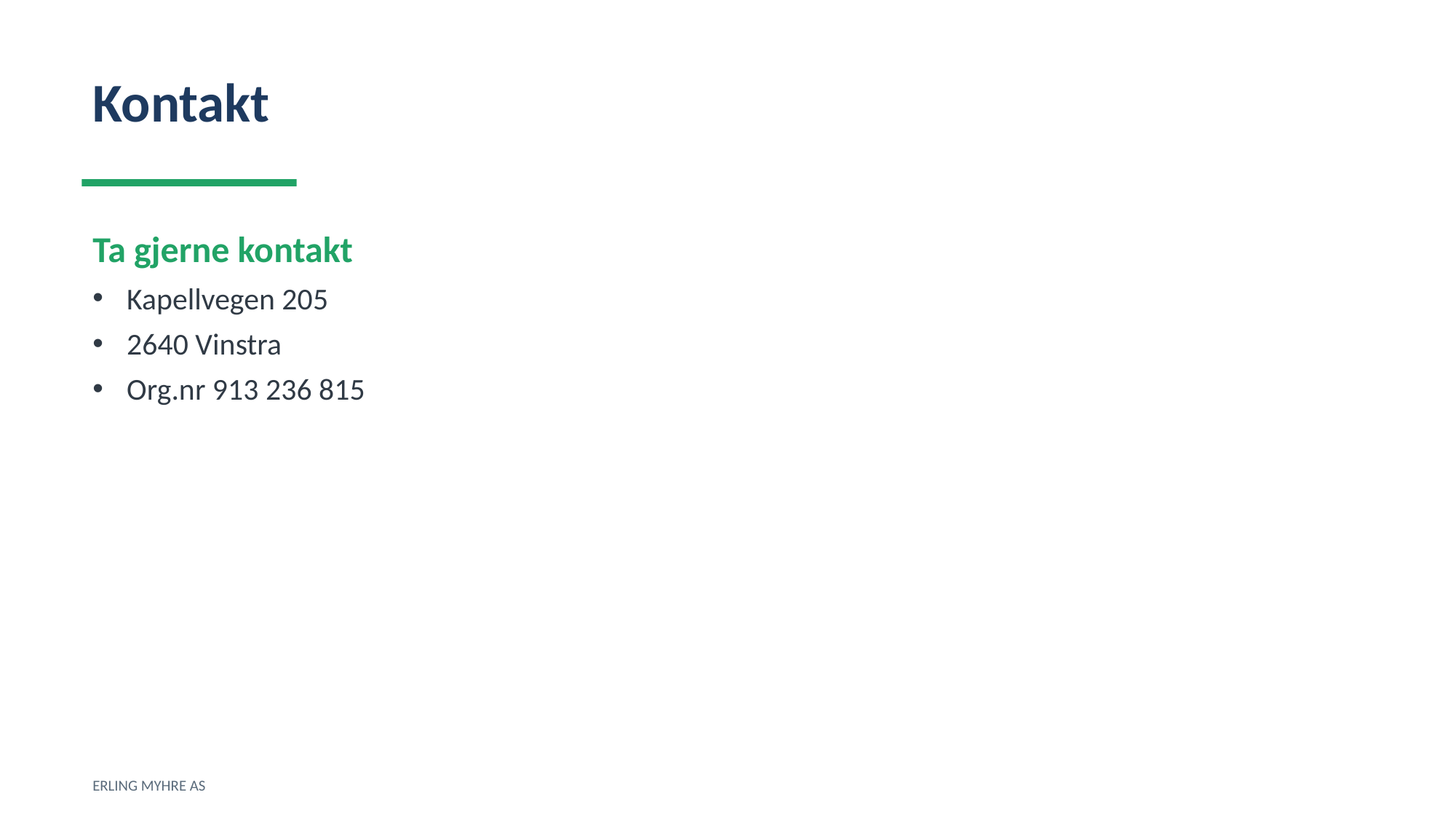

Kontakt

Ta gjerne kontakt
Kapellvegen 205
2640 Vinstra
Org.nr 913 236 815
ERLING MYHRE AS